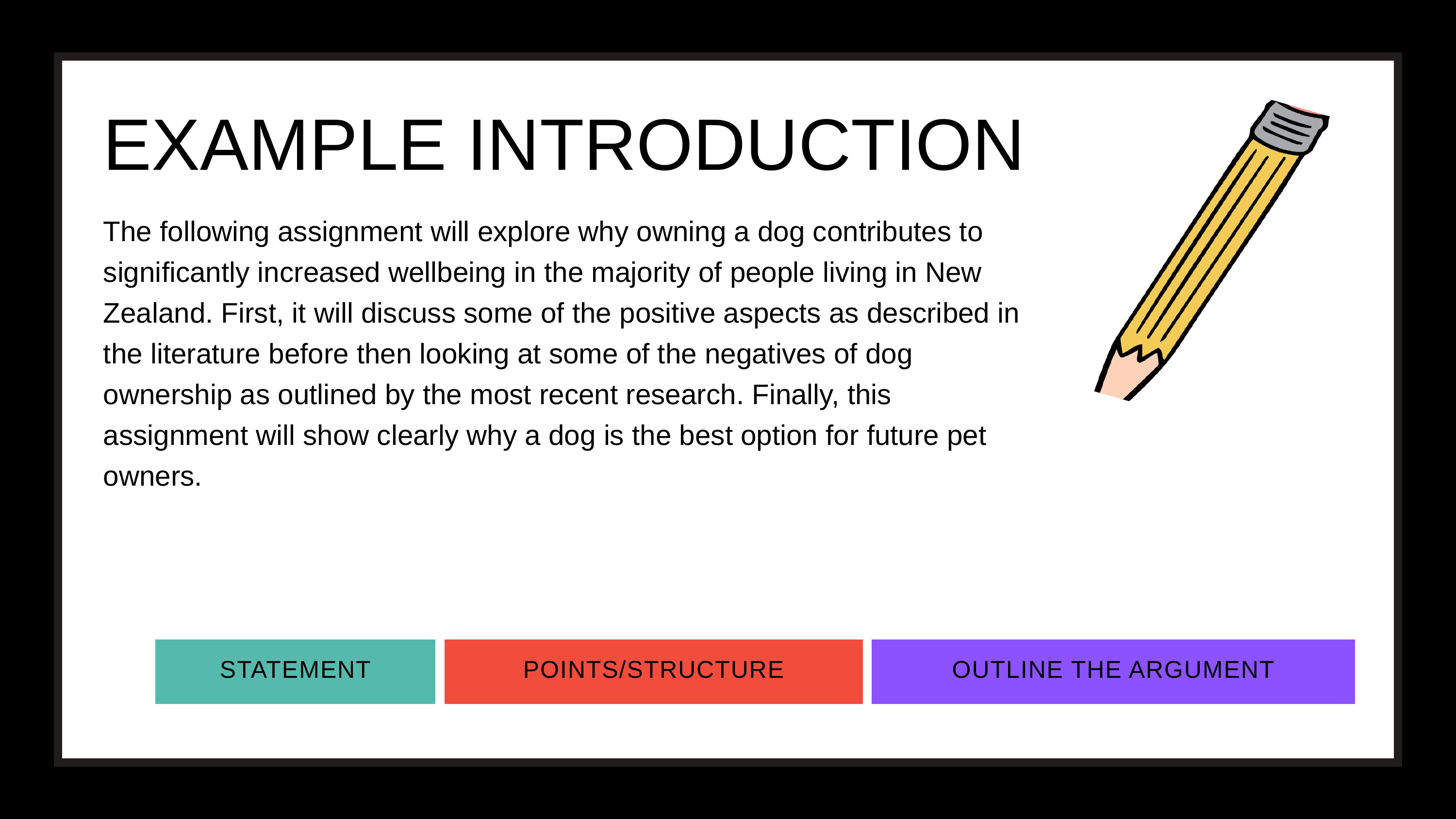

EXAMPLE INTRODUCTION

The following assignment will explore why owning a dog contributes to significantly increased wellbeing in the majority of people living in New Zealand. First, it will discuss some of the positive aspects as described in the literature before then looking at some of the negatives of dog ownership as outlined by the most recent research. Finally, this assignment will show clearly why a dog is the best option for future pet owners.

STATEMENT

POINTS/STRUCTURE

OUTLINE THE ARGUMENT